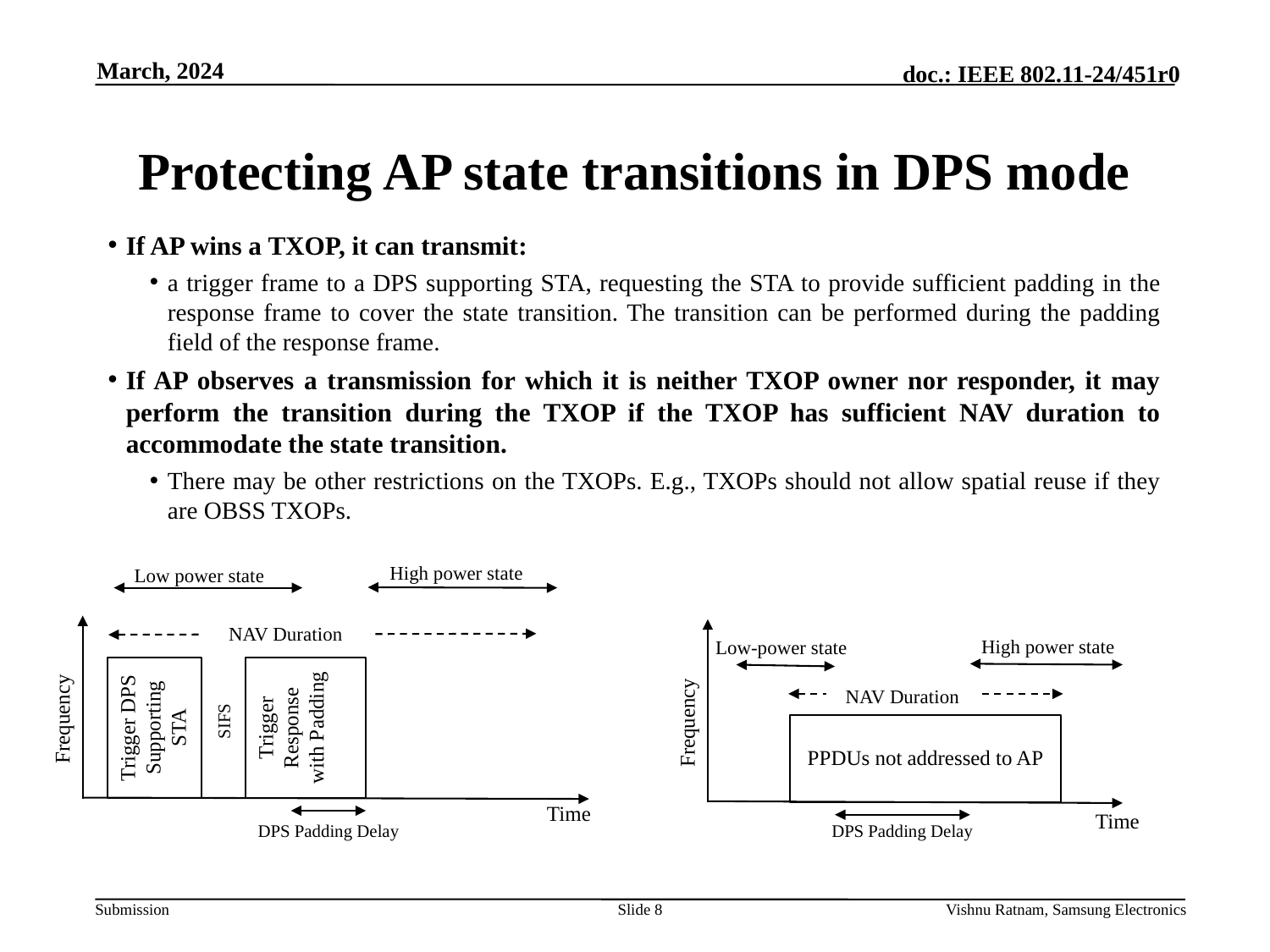

March, 2024
# Protecting AP state transitions in DPS mode
If AP wins a TXOP, it can transmit:
a trigger frame to a DPS supporting STA, requesting the STA to provide sufficient padding in the response frame to cover the state transition. The transition can be performed during the padding field of the response frame.
If AP observes a transmission for which it is neither TXOP owner nor responder, it may perform the transition during the TXOP if the TXOP has sufficient NAV duration to accommodate the state transition.
There may be other restrictions on the TXOPs. E.g., TXOPs should not allow spatial reuse if they are OBSS TXOPs.

High power state
Low power state
NAV Duration
Trigger Response with Padding
Trigger DPS Supporting STA
Frequency
SIFS
Time
DPS Padding Delay
High power state
Low-power state
NAV Duration
Frequency

PPDUs not addressed to AP
Time
DPS Padding Delay
Slide 8
Vishnu Ratnam, Samsung Electronics